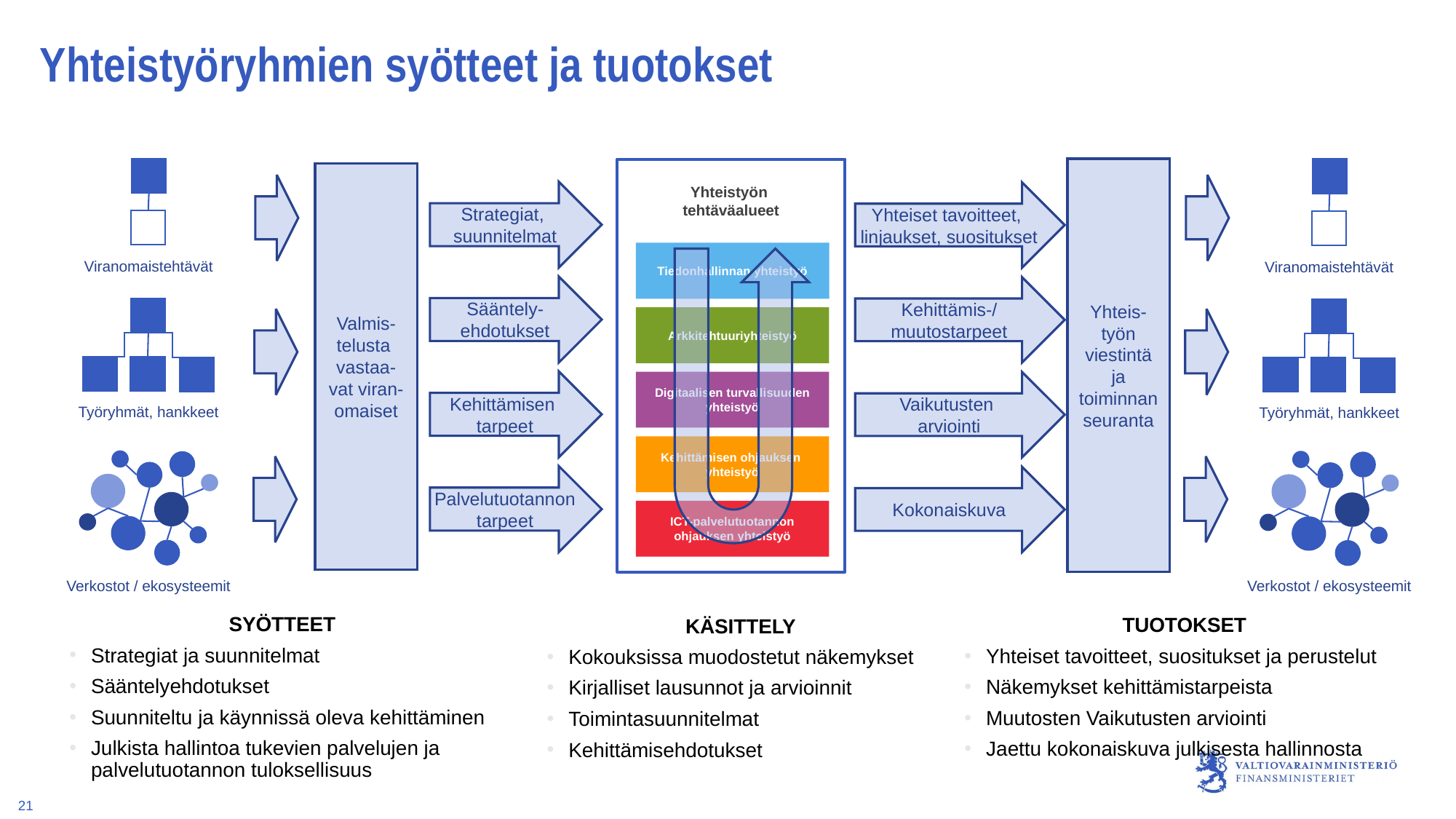

# Yhteistyöryhmien syötteet ja tuotokset

Viranomaistehtävät
Yhteis-työn viestintä ja toiminnan seuranta

Viranomaistehtävät

Yhteistyön
tehtäväalueet

Tiedonhallinnan yhteistyö
Arkkitehtuuriyhteistyö
Digitaalisen turvallisuuden yhteistyö
Kehittämisen ohjauksen
yhteistyö
ICT-palvelutuotannon ohjauksen yhteistyö
Valmis-telusta  vastaa-vat viran-omaiset

Strategiat,
suunnitelmat
Yhteiset tavoitteet,
linjaukset, suositukset

Sääntely-
ehdotukset
Kehittämis-/
muutostarpeet

Työryhmät, hankkeet

Työryhmät, hankkeet

Kehittämisen
tarpeet
Vaikutusten
arviointi

Verkostot / ekosysteemit

Verkostot / ekosysteemit

Palvelutuotannon
tarpeet
Kokonaiskuva
SYÖTTEET
Strategiat ja suunnitelmat
Sääntelyehdotukset
Suunniteltu ja käynnissä oleva kehittäminen
Julkista hallintoa tukevien palvelujen ja palvelutuotannon tuloksellisuus
TUOTOKSET
Yhteiset tavoitteet, suositukset ja perustelut
Näkemykset kehittämistarpeista
Muutosten Vaikutusten arviointi
Jaettu kokonaiskuva julkisesta hallinnosta
KÄSITTELY
Kokouksissa muodostetut näkemykset
Kirjalliset lausunnot ja arvioinnit
Toimintasuunnitelmat
Kehittämisehdotukset

21